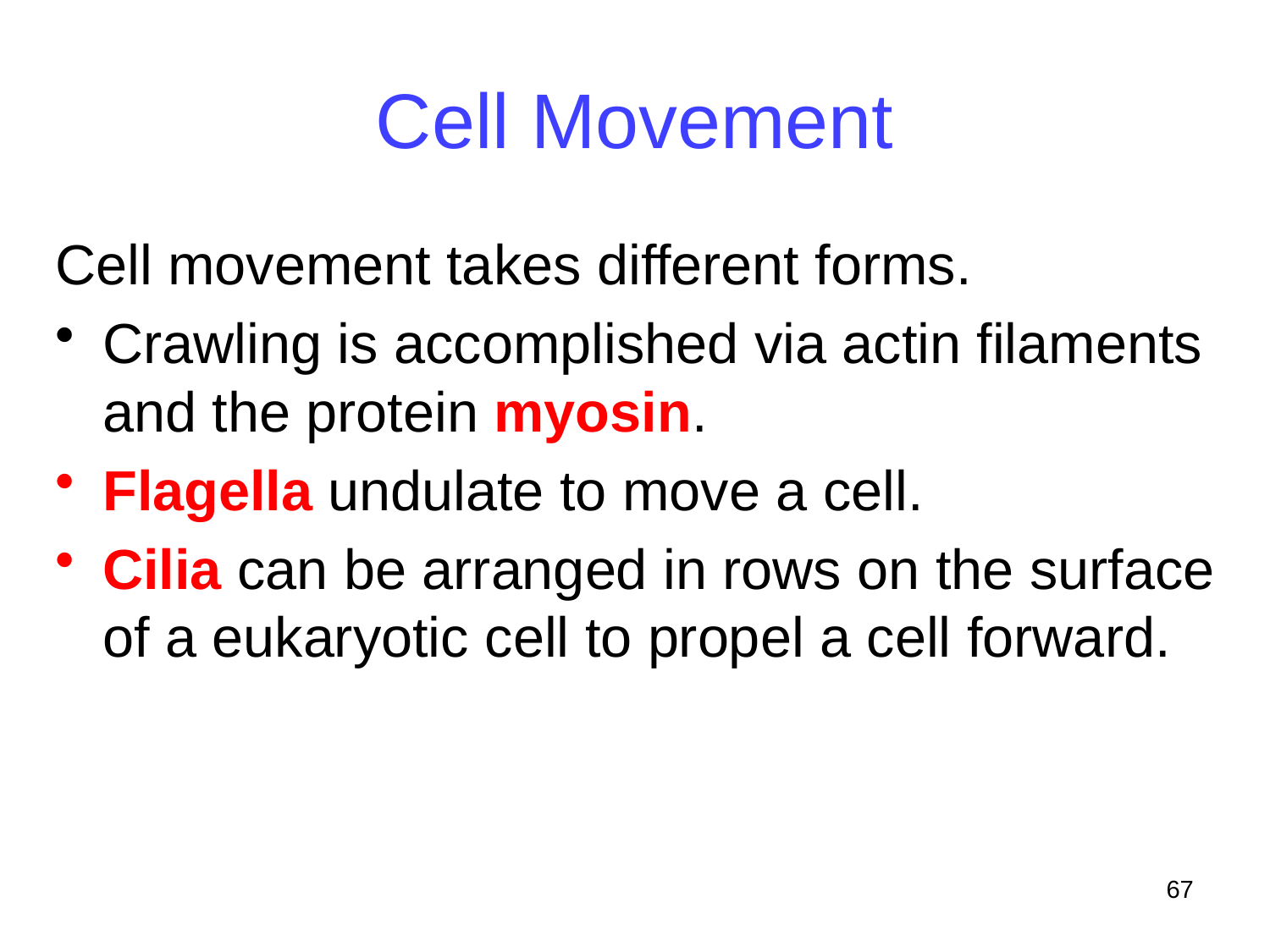

# Cell Movement
Cell movement takes different forms.
Crawling is accomplished via actin filaments and the protein myosin.
Flagella undulate to move a cell.
Cilia can be arranged in rows on the surface of a eukaryotic cell to propel a cell forward.
67